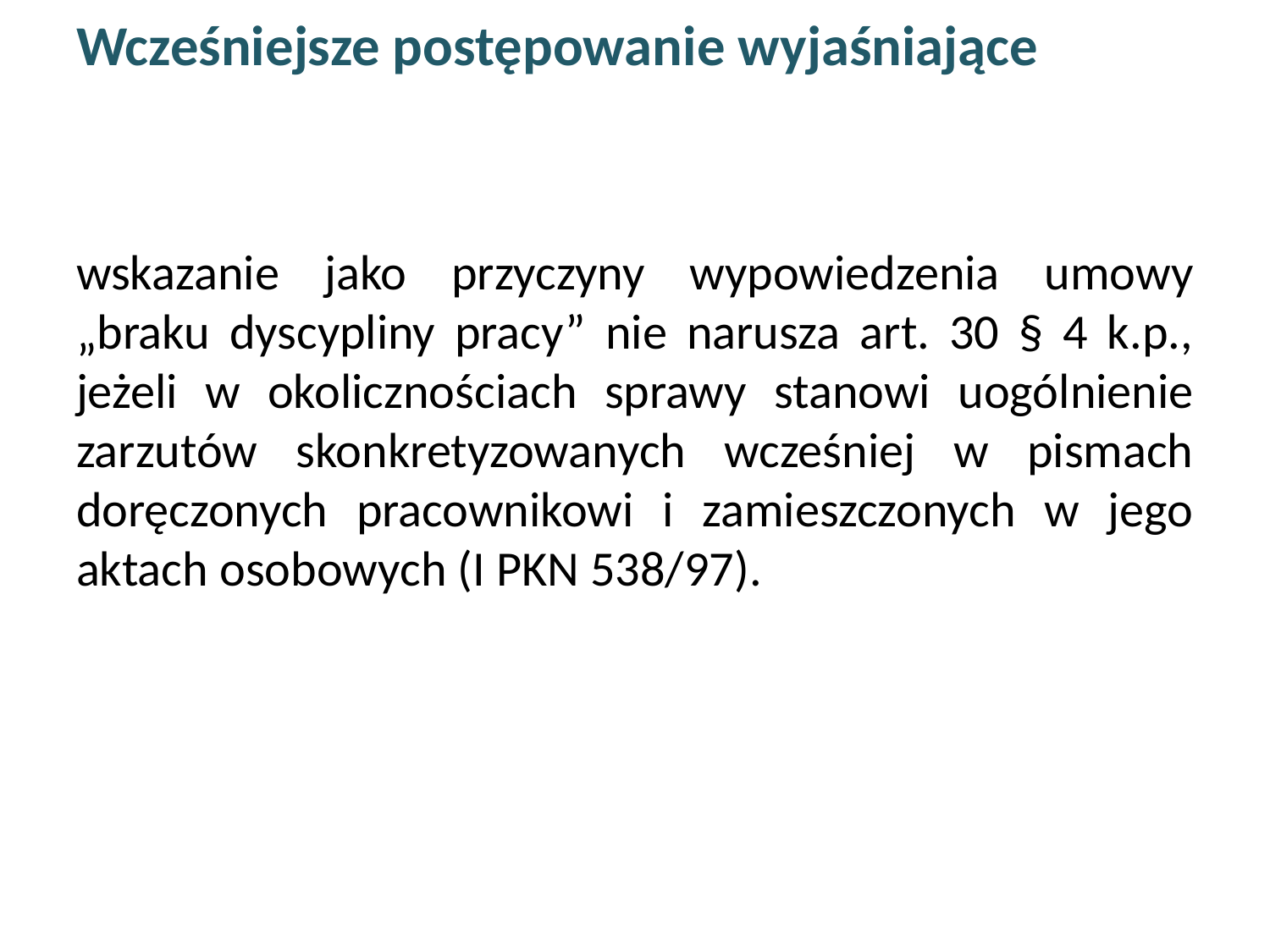

# Wcześniejsze postępowanie wyjaśniające

wskazanie jako przyczyny wypowiedzenia umowy „braku dyscypliny pracy” nie narusza art. 30 § 4 k.p., jeżeli w okolicznościach sprawy stanowi uogólnienie zarzutów skonkretyzowanych wcześniej w pismach doręczonych pracownikowi i zamieszczonych w jego aktach osobowych (I PKN 538/97).